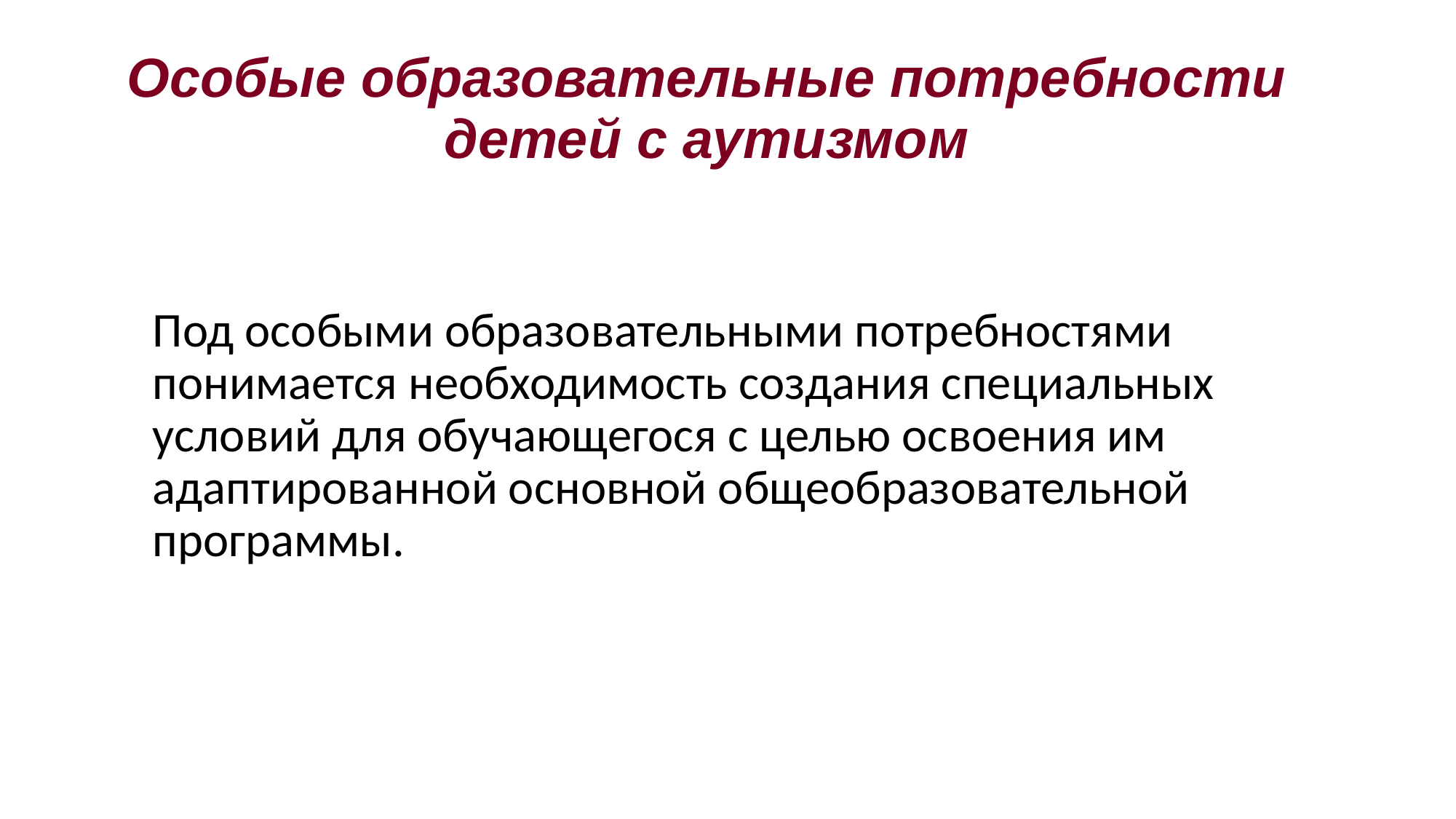

Особые образовательные потребности детей с аутизмом
Под особыми образовательными потребностями понимается необходимость создания специальных условий для обучающегося с целью освоения им адаптированной основной общеобразовательной программы.